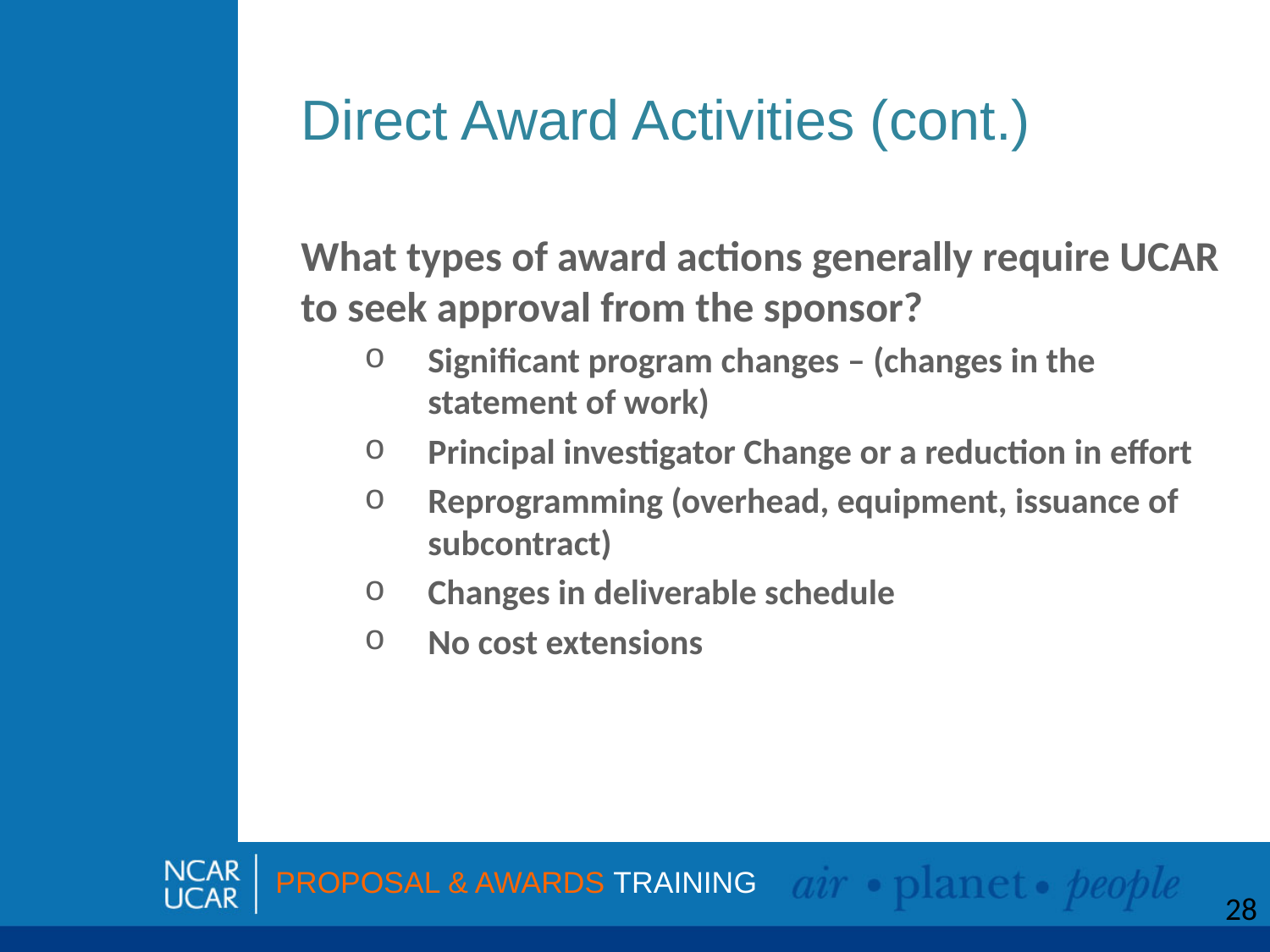

# Direct Award Activities (cont.)
What types of award actions generally require UCAR to seek approval from the sponsor?
Significant program changes – (changes in the statement of work)
Principal investigator Change or a reduction in effort
Reprogramming (overhead, equipment, issuance of subcontract)
Changes in deliverable schedule
No cost extensions